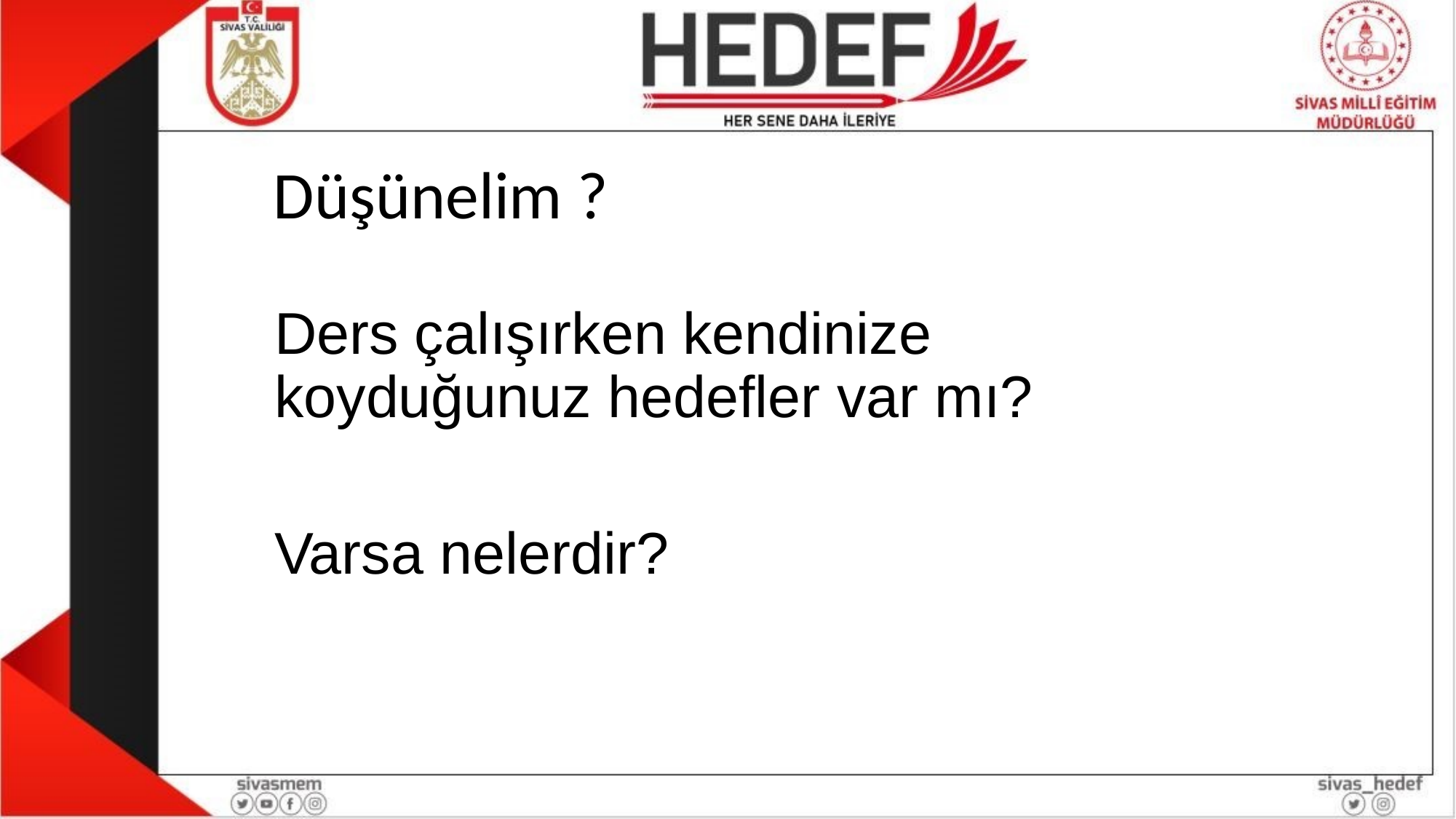

# Düşünelim ?
Ders çalışırken kendinize koyduğunuz hedefler var mı?

Varsa nelerdir?